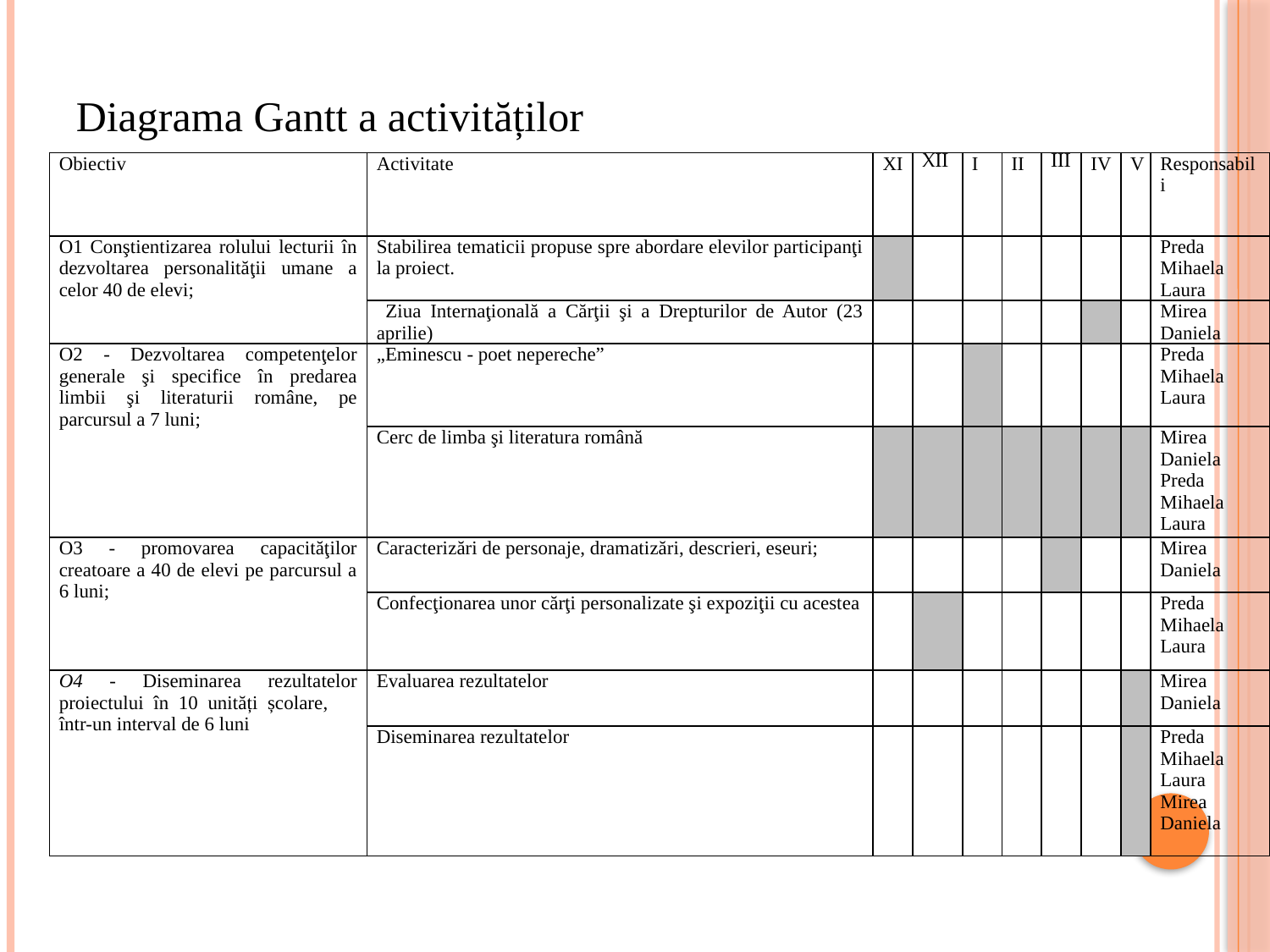

# Diagrama Gantt a activităților
| Obiectiv | Activitate | XI | XII | I | II | III | IV | V | Responsabili |
| --- | --- | --- | --- | --- | --- | --- | --- | --- | --- |
| O1 Conştientizarea rolului lecturii în dezvoltarea personalităţii umane a celor 40 de elevi; | Stabilirea tematicii propuse spre abordare elevilor participanţi la proiect. |  |  |  |  |  |  |  | Preda Mihaela Laura |
|  | Ziua Internaţională a Cărţii şi a Drepturilor de Autor (23 aprilie) |  |  |  |  |  |  |  | Mirea Daniela |
| O2 - Dezvoltarea competenţelor generale şi specifice în predarea limbii şi literaturii române, pe parcursul a 7 luni; | „Eminescu - poet nepereche” |  |  |  |  |  |  |  | Preda Mihaela Laura |
|  | Cerc de limba şi literatura română |  |  |  |  |  |  |  | Mirea Daniela Preda Mihaela Laura |
| O3 - promovarea capacităţilor creatoare a 40 de elevi pe parcursul a 6 luni; | Caracterizări de personaje, dramatizări, descrieri, eseuri; |  |  |  |  |  |  |  | Mirea Daniela |
|  | Confecţionarea unor cărţi personalizate şi expoziţii cu acestea |  |  |  |  |  |  |  | Preda Mihaela Laura |
| O4 - Diseminarea rezultatelor proiectului în 10 unități școlare, într-un interval de 6 luni | Evaluarea rezultatelor |  |  |  |  |  |  |  | Mirea Daniela |
|  | Diseminarea rezultatelor |  |  |  |  |  |  |  | Preda Mihaela Laura Mirea Daniela |